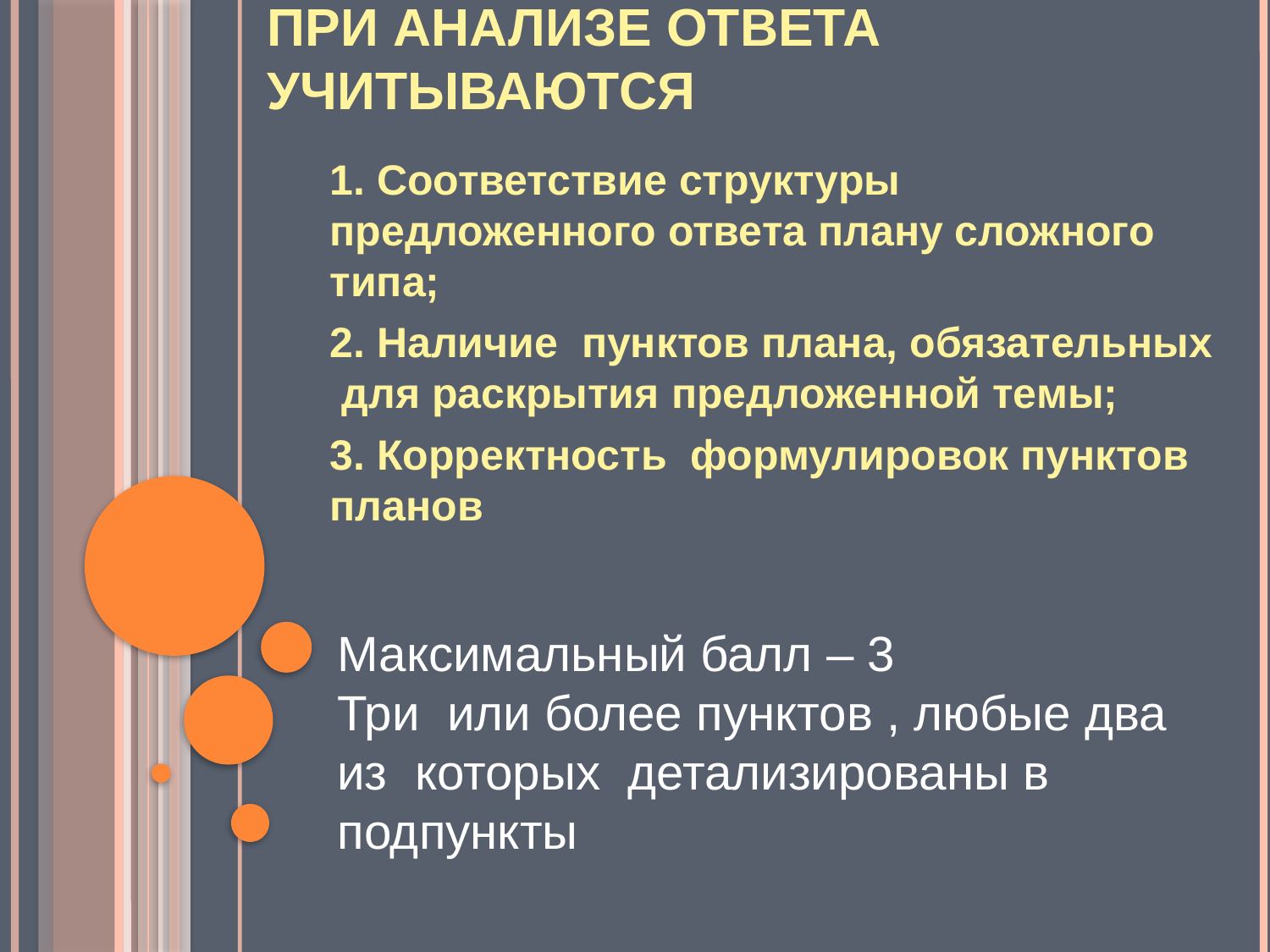

# При анализе ответа учитываются
1. Соответствие структуры  предложенного ответа плану сложного типа;
2. Наличие  пунктов плана, обязательных  для раскрытия предложенной темы;
3. Корректность  формулировок пунктов планов
Максимальный балл – 3
Три  или более пунктов , любые два из  которых  детализированы в подпункты